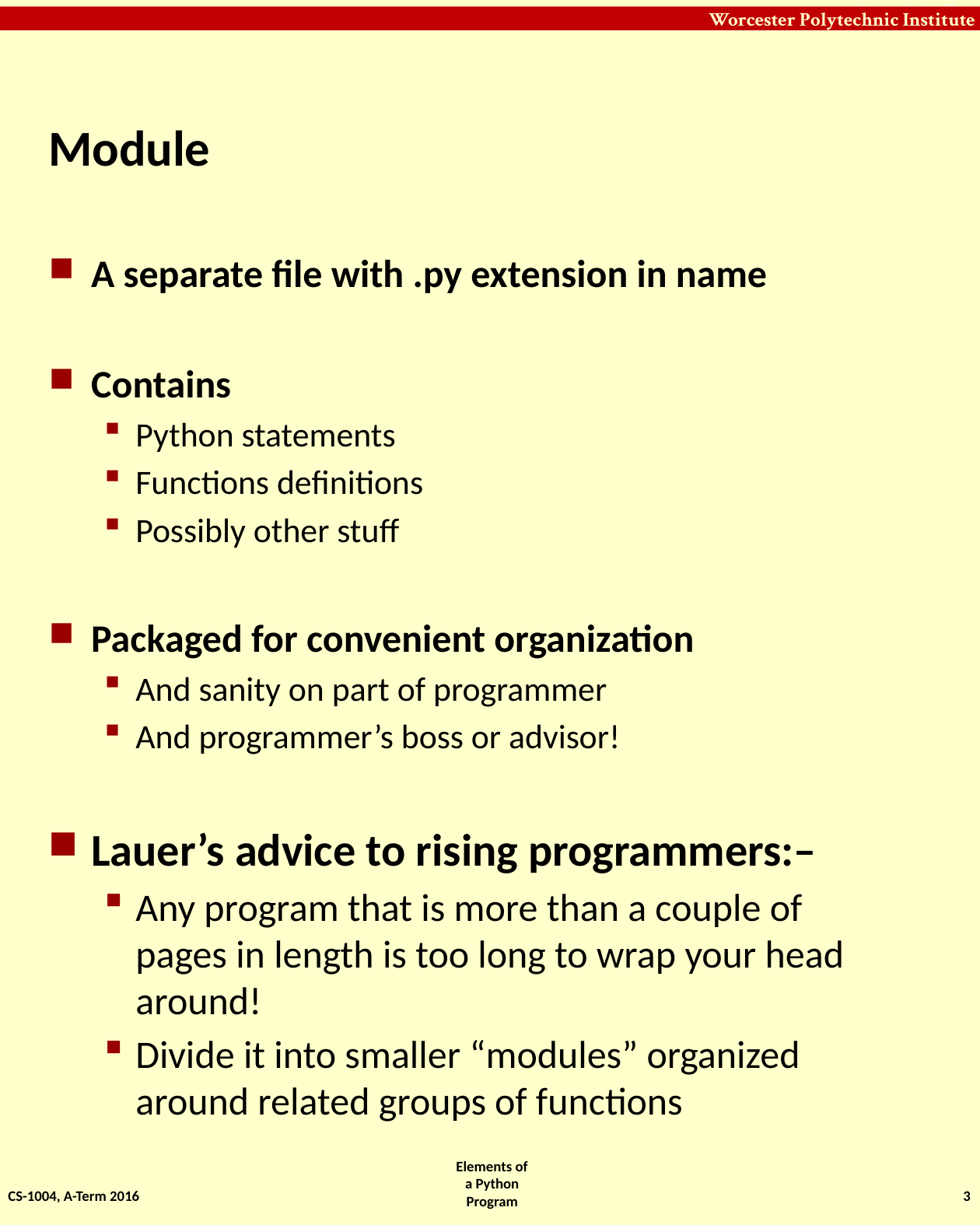

# Module
A separate file with .py extension in name

Contains
Python statements
Functions definitions
Possibly other stuff

Packaged for convenient organization
And sanity on part of programmer
And programmer’s boss or advisor!

Lauer’s advice to rising programmers:–
Any program that is more than a couple of pages in length is too long to wrap your head around!
Divide it into smaller “modules” organized around related groups of functions
CS-1004, A-Term 2016
3
Elements of a Python Program